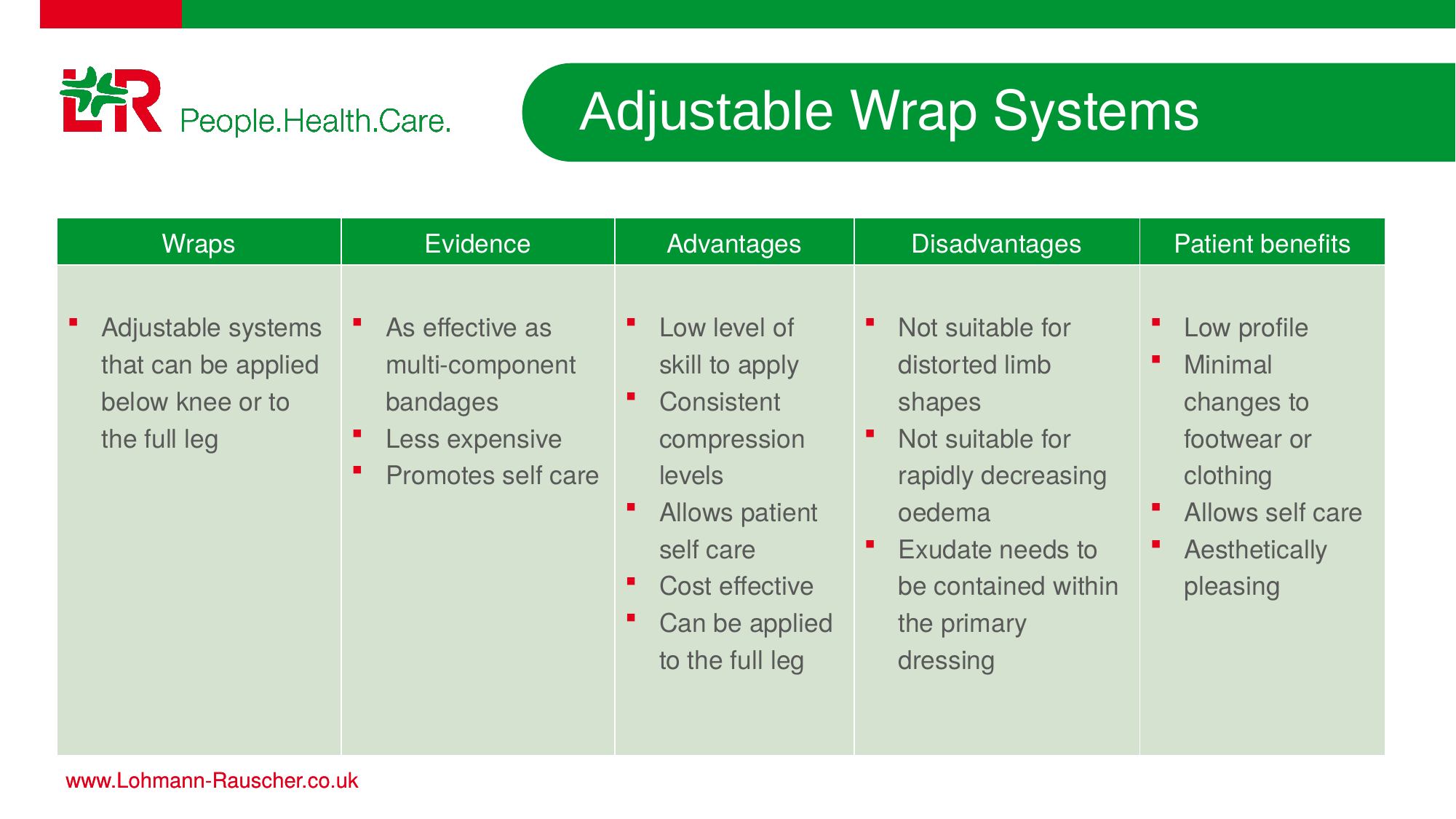

Adjustable Wrap Systems

| Wraps | Evidence | Advantages | Disadvantages | Patient benefits |
| --- | --- | --- | --- | --- |
| Adjustable systems that can be applied below knee or to the full leg | As effective as multi-component bandages Less expensive Promotes self care | Low level of skill to apply Consistent compression levels Allows patient self care Cost effective Can be applied to the full leg | Not suitable for distorted limb shapes Not suitable for rapidly decreasing oedema Exudate needs to be contained within the primary dressing | Low profile Minimal changes to footwear or clothing Allows self care Aesthetically pleasing |